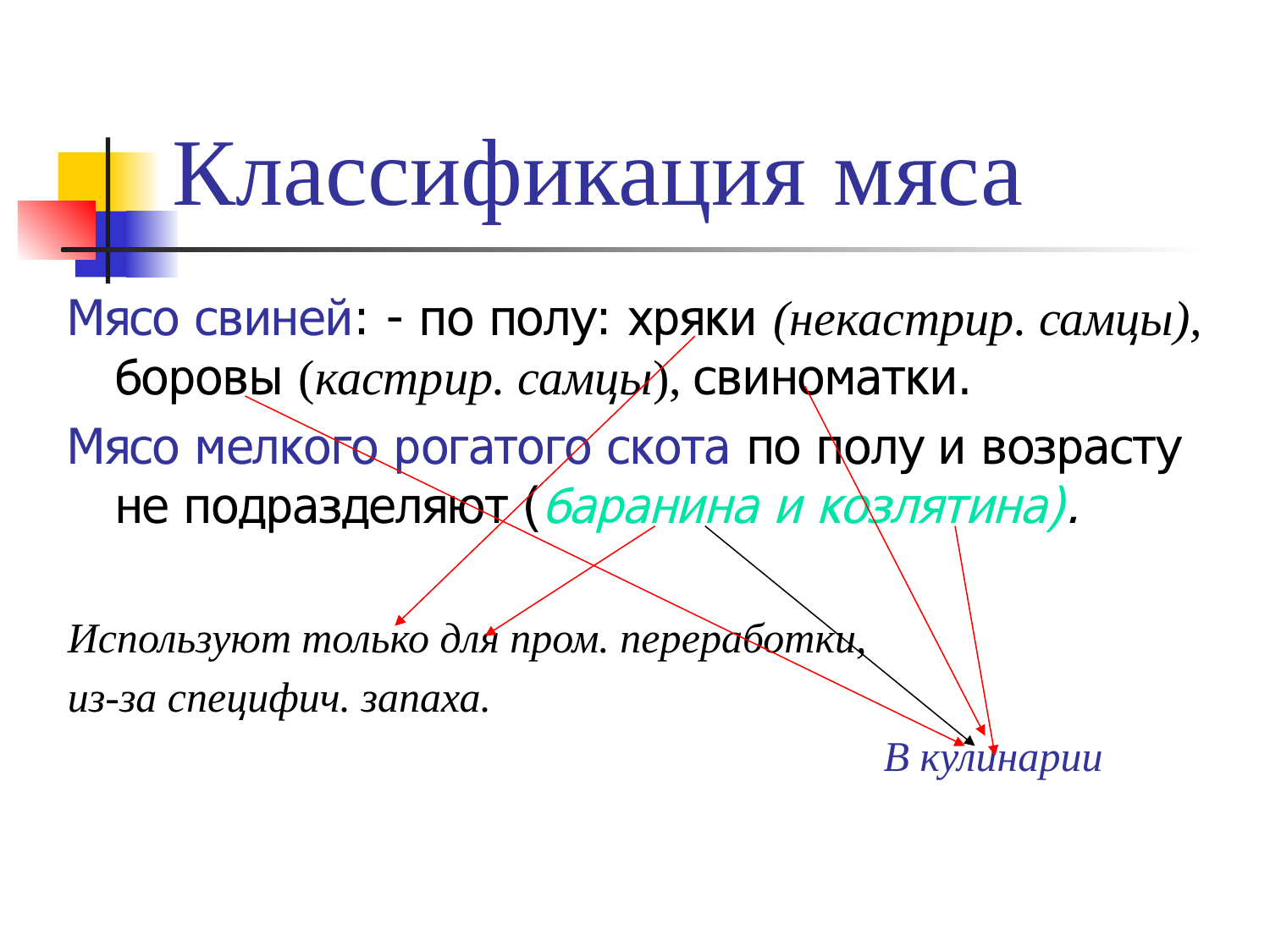

# Классификация мяса
Мясо свиней: - по полу: хряки (некастрир. самцы), боровы (кастрир. самцы), свиноматки.
Мясо мелкого рогатого скота по полу и возрасту не подразделяют (баранина и козлятина).

Используют только для пром. переработки,
из-за специфич. запаха.
                                                                 В кулинарии